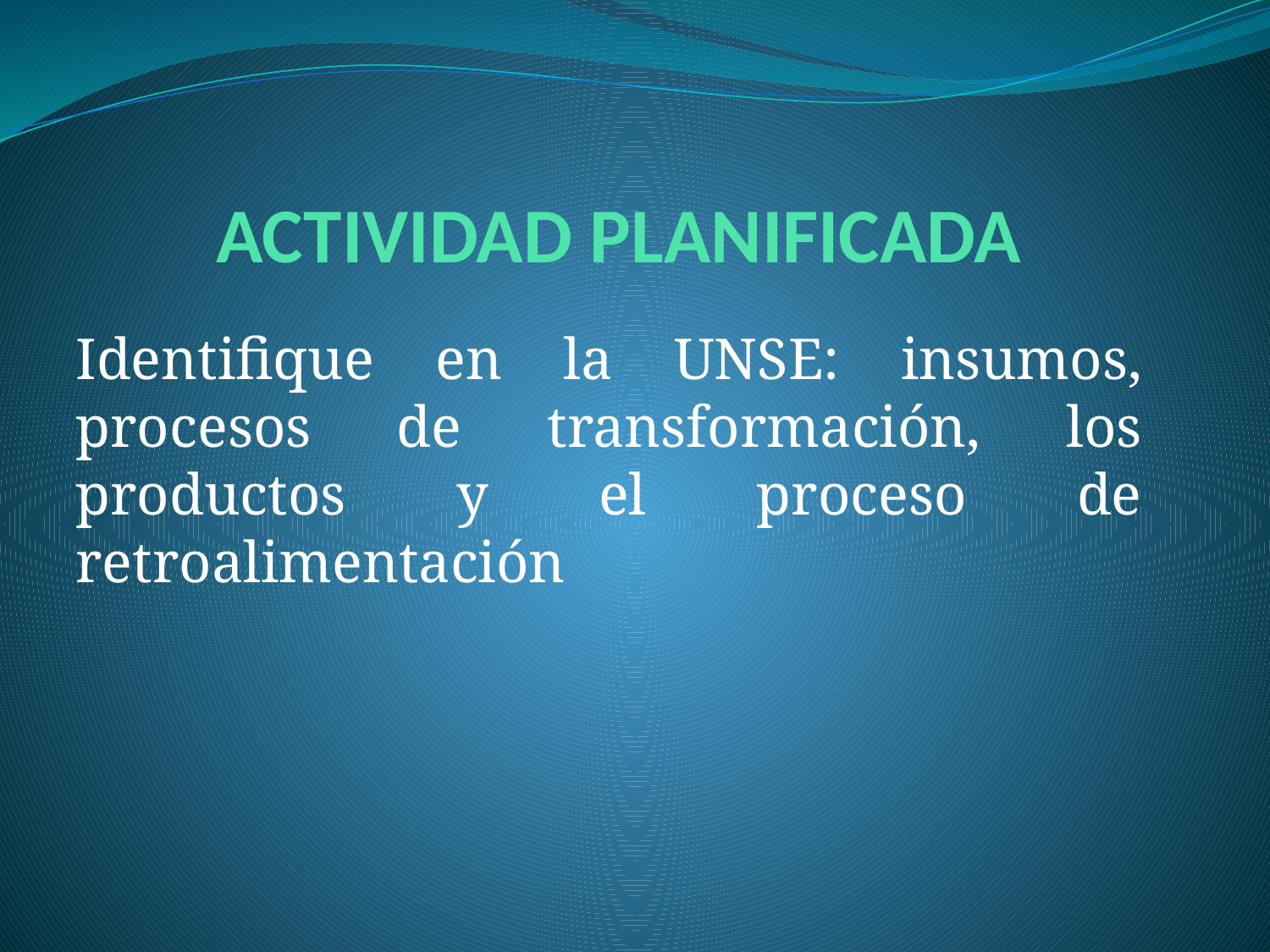

# ACTIVIDAD PLANIFICADA
Identifique en la UNSE: insumos, procesos de transformación, los productos y el proceso de retroalimentación